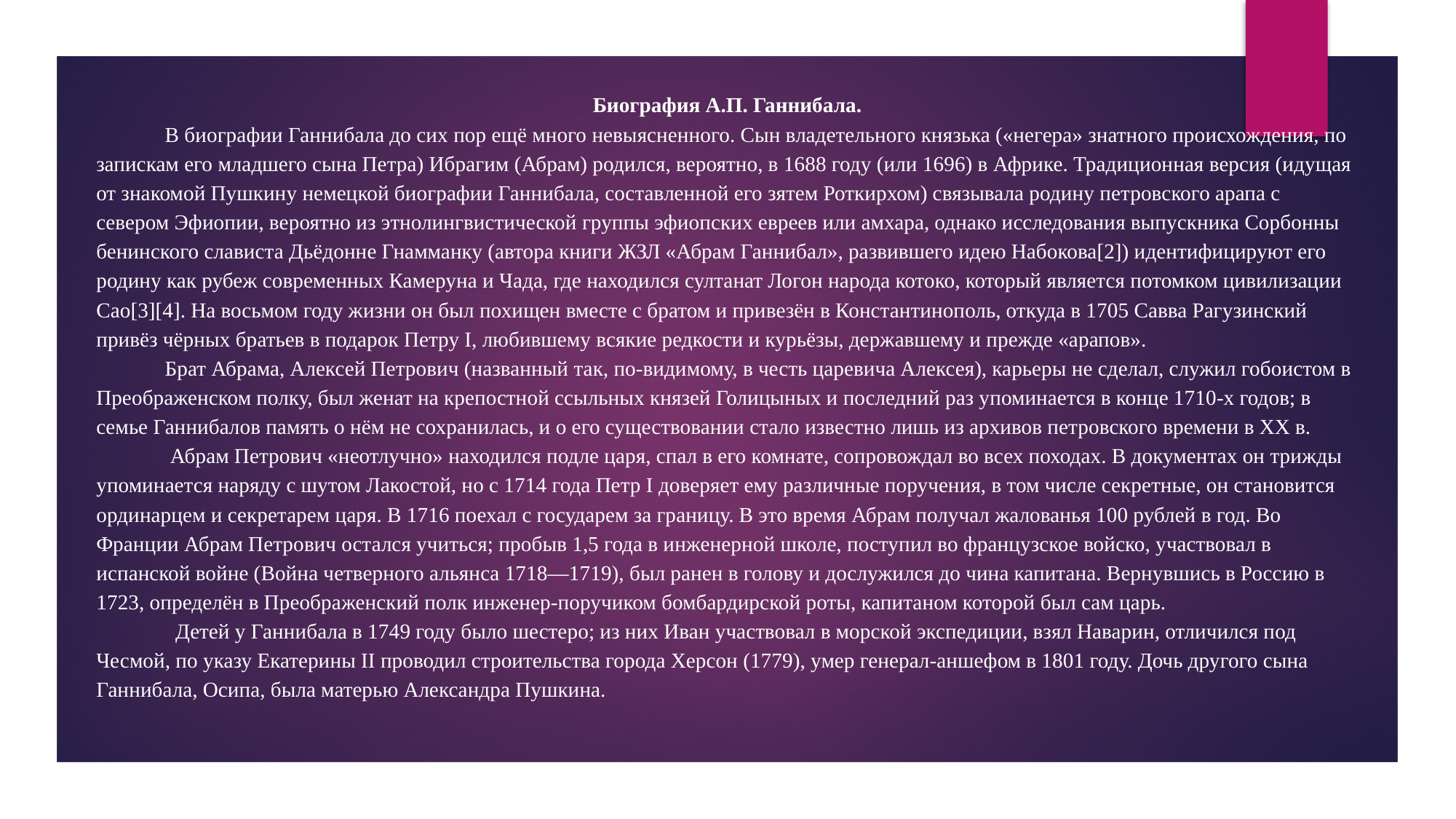

Биография А.П. Ганнибала.
             В биографии Ганнибала до сих пор ещё много невыясненного. Сын владетельного князька («негера» знатного происхождения, по запискам его младшего сына Петра) Ибрагим (Абрам) родился, вероятно, в 1688 году (или 1696) в Африке. Традиционная версия (идущая от знакомой Пушкину немецкой биографии Ганнибала, составленной его зятем Роткирхом) связывала родину петровского арапа с севером Эфиопии, вероятно из этнолингвистической группы эфиопских евреев или амхара, однако исследования выпускника Сорбонны бенинского слависта Дьёдонне Гнамманку (автора книги ЖЗЛ «Абрам Ганнибал», развившего идею Набокова[2]) идентифицируют его родину как рубеж современных Камеруна и Чада, где находился султанат Логон народа котоко, который является потомком цивилизации Сао[3][4]. На восьмом году жизни он был похищен вместе с братом и привезён в Константинополь, откуда в 1705 Савва Рагузинский привёз чёрных братьев в подарок Петру I, любившему всякие редкости и курьёзы, державшему и прежде «арапов».
             Брат Абрама, Алексей Петрович (названный так, по-видимому, в честь царевича Алексея), карьеры не сделал, служил гобоистом в Преображенском полку, был женат на крепостной ссыльных князей Голицыных и последний раз упоминается в конце 1710-х годов; в семье Ганнибалов память о нём не сохранилась, и о его существовании стало известно лишь из архивов петровского времени в XX в.
              Абрам Петрович «неотлучно» находился подле царя, спал в его комнате, сопровождал во всех походах. В документах он трижды упоминается наряду с шутом Лакостой, но с 1714 года Петр I доверяет ему различные поручения, в том числе секретные, он становится ординарцем и секретарем царя. В 1716 поехал с государем за границу. В это время Абрам получал жалованья 100 рублей в год. Во Франции Абрам Петрович остался учиться; пробыв 1,5 года в инженерной школе, поступил во французское войско, участвовал в испанской войне (Война четверного альянса 1718—1719), был ранен в голову и дослужился до чина капитана. Вернувшись в Россию в 1723, определён в Преображенский полк инженер-поручиком бомбардирской роты, капитаном которой был сам царь.
               Детей у Ганнибала в 1749 году было шестеро; из них Иван участвовал в морской экспедиции, взял Наварин, отличился под Чесмой, по указу Екатерины II проводил строительства города Херсон (1779), умер генерал-аншефом в 1801 году. Дочь другого сына Ганнибала, Осипа, была матерью Александра Пушкина.